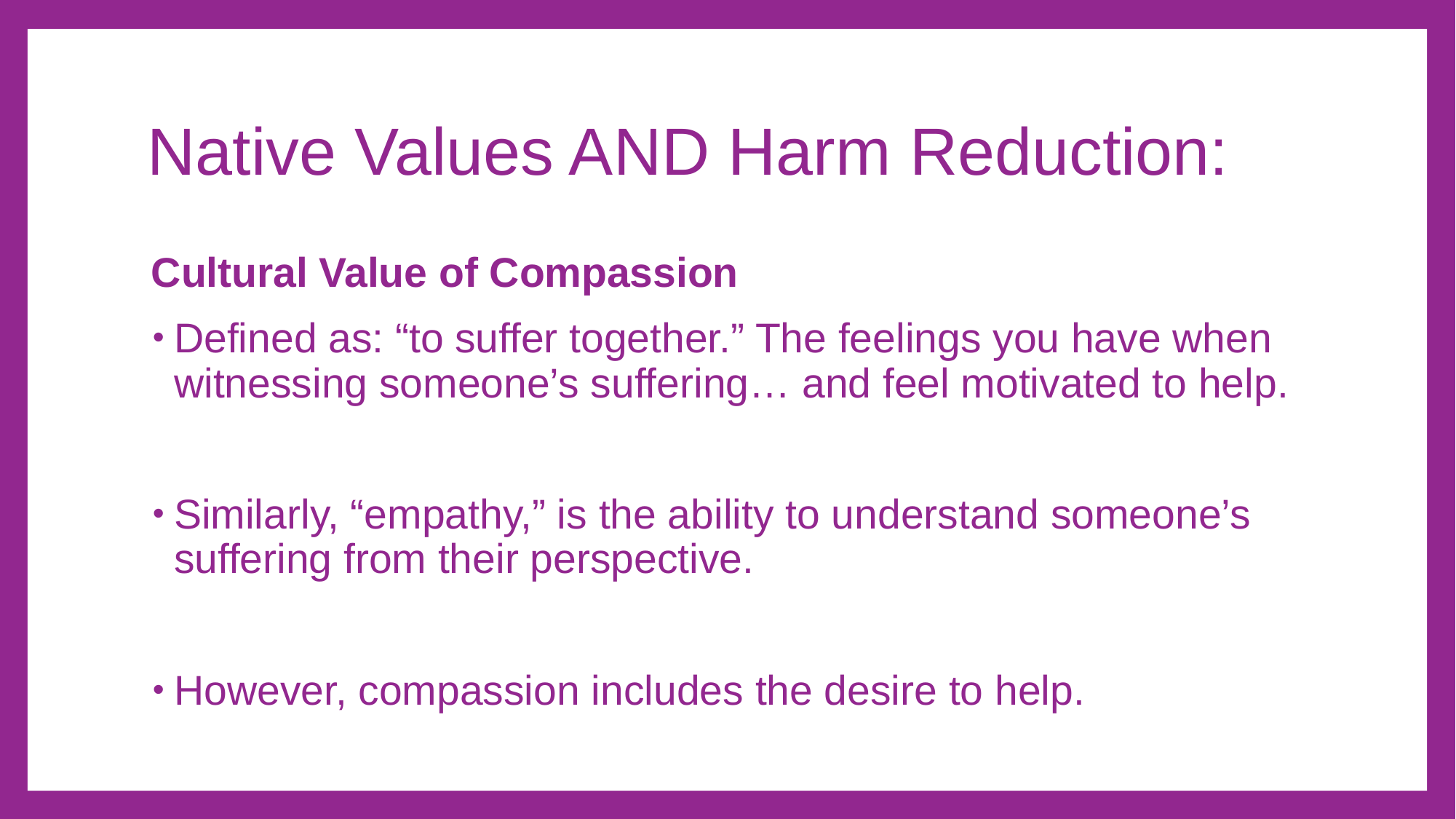

# Native Values AND Harm Reduction:
Cultural Value of Compassion
Defined as: “to suffer together.” The feelings you have when witnessing someone’s suffering… and feel motivated to help.

Similarly, “empathy,” is the ability to understand someone’s suffering from their perspective.

However, compassion includes the desire to help.